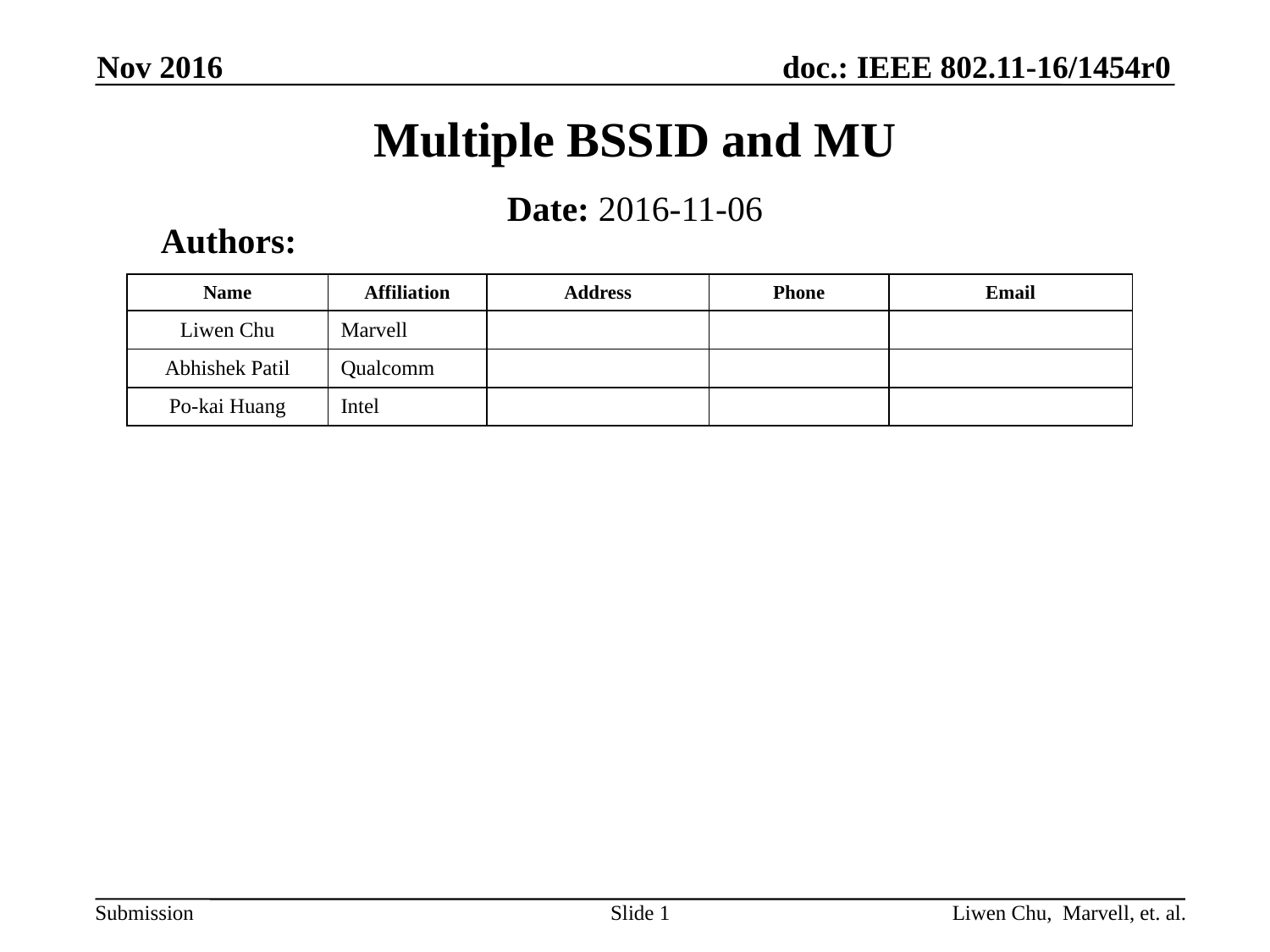

Nov 2016
# Multiple BSSID and MU
Date: 2016-11-06
Authors:
| Name | Affiliation | Address | Phone | Email |
| --- | --- | --- | --- | --- |
| Liwen Chu | Marvell |  |  |  |
| Abhishek Patil | Qualcomm |  |  |  |
| Po-kai Huang | Intel |  |  |  |
Slide 1
Liwen Chu,  Marvell, et. al.